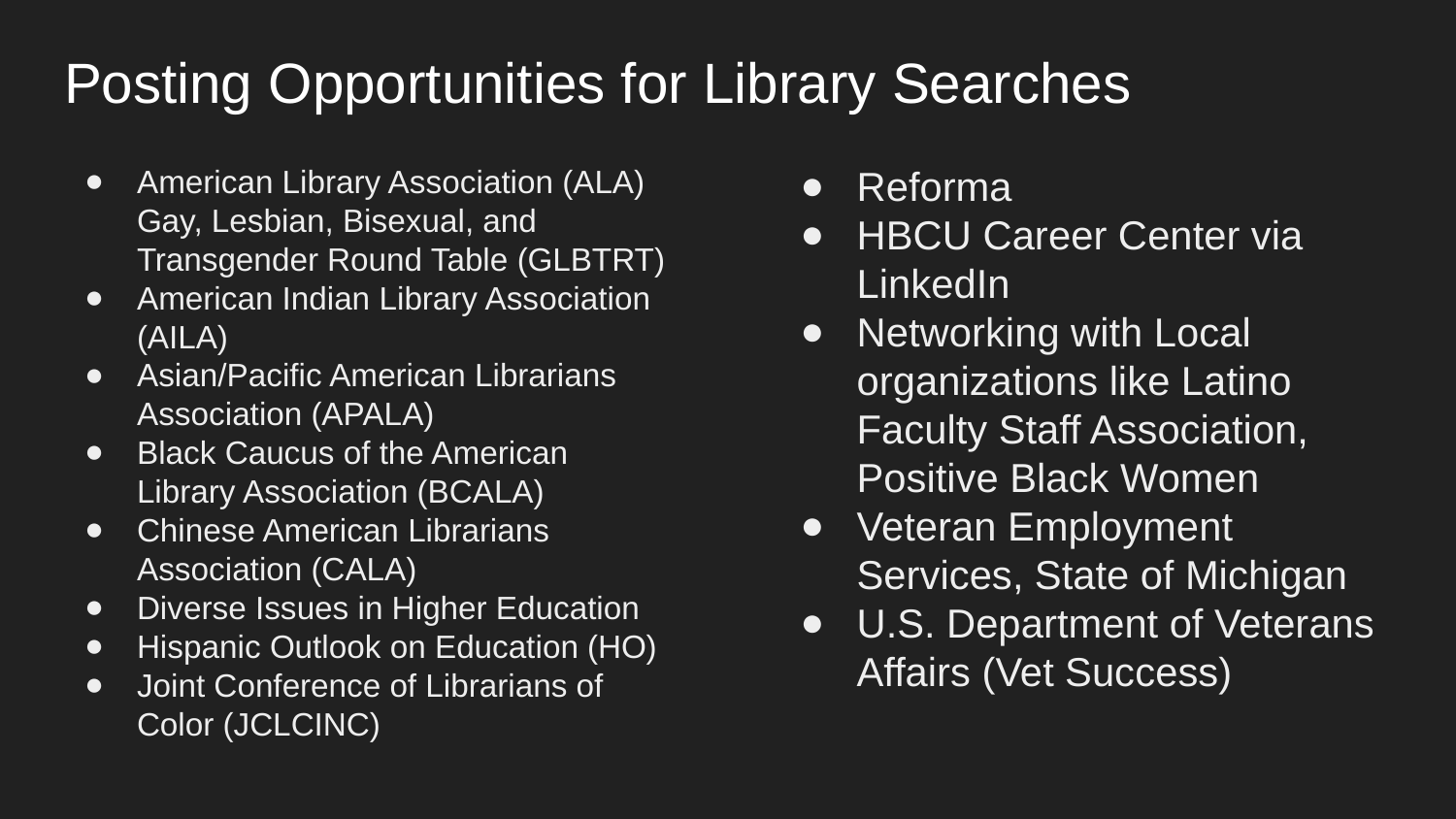

# Posting Opportunities for Library Searches
American Library Association (ALA) Gay, Lesbian, Bisexual, and Transgender Round Table (GLBTRT)
American Indian Library Association (AILA)
Asian/Pacific American Librarians Association (APALA)
Black Caucus of the American Library Association (BCALA)
Chinese American Librarians Association (CALA)
Diverse Issues in Higher Education
Hispanic Outlook on Education (HO)
Joint Conference of Librarians of Color (JCLCINC)

Reforma
HBCU Career Center via LinkedIn
Networking with Local organizations like Latino Faculty Staff Association, Positive Black Women
Veteran Employment Services, State of Michigan
U.S. Department of Veterans Affairs (Vet Success)